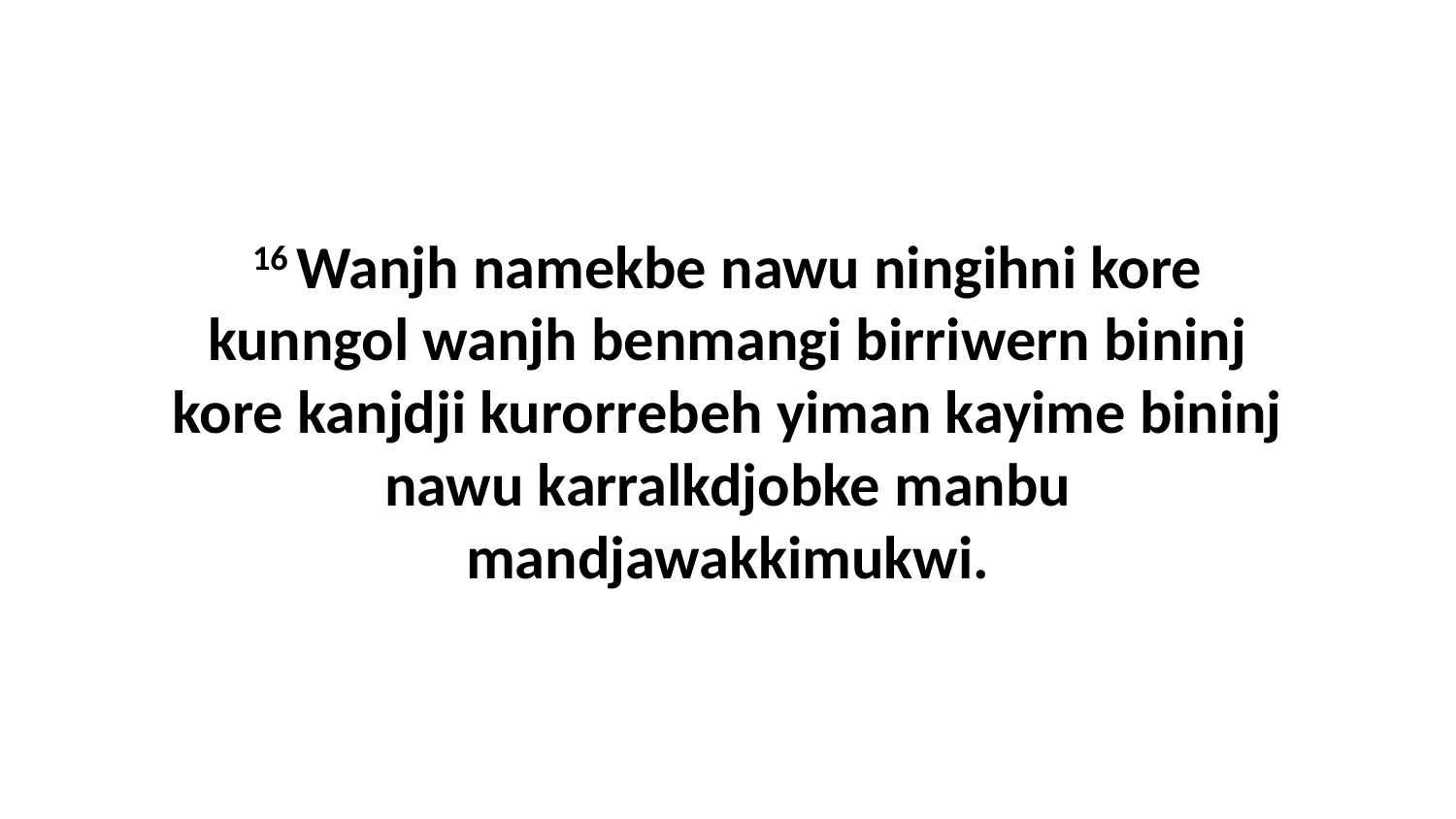

16 Wanjh namekbe nawu ningihni kore kunngol wanjh benmangi birriwern bininj kore kanjdji kurorrebeh yiman kayime bininj nawu karralkdjobke manbu mandjawakkimukwi.